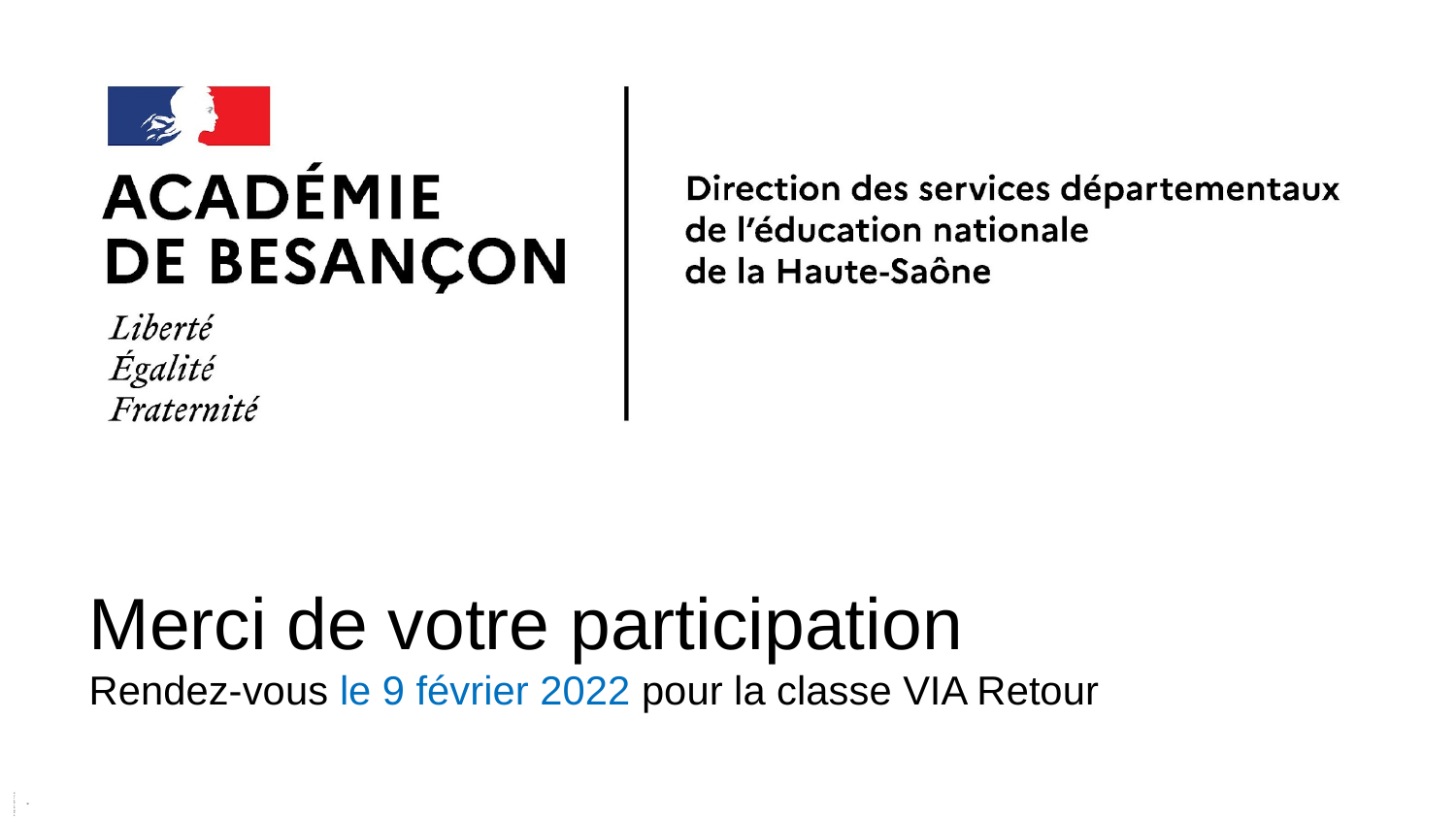

#
Merci de votre participation
Rendez-vous le 9 février 2022 pour la classe VIA Retour
27/12/2021
30